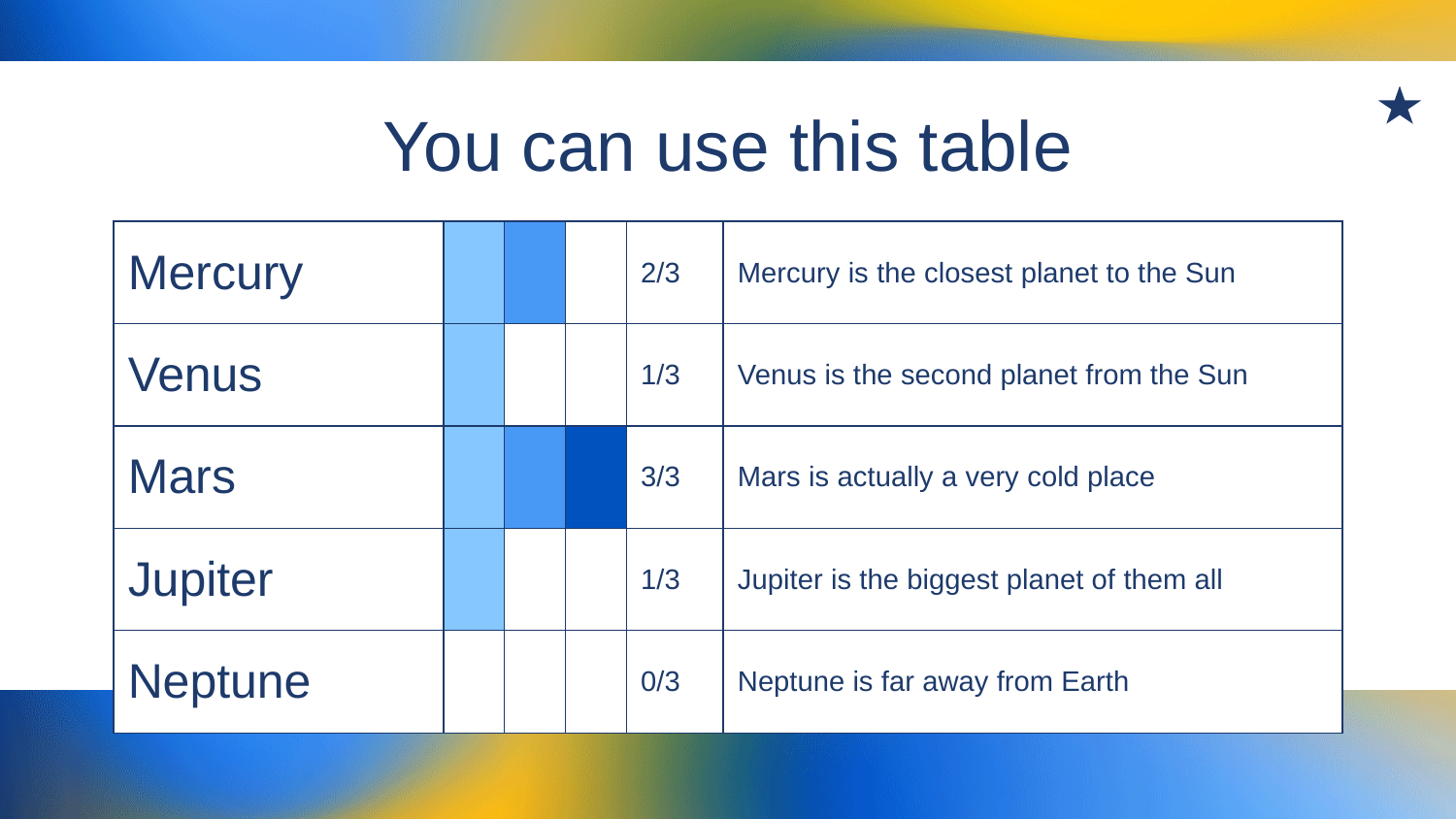

# You can use this table
| Mercury |  |  |  | 2/3 | Mercury is the closest planet to the Sun |
| --- | --- | --- | --- | --- | --- |
| Venus |  |  |  | 1/3 | Venus is the second planet from the Sun |
| Mars |  |  |  | 3/3 | Mars is actually a very cold place |
| Jupiter |  |  |  | 1/3 | Jupiter is the biggest planet of them all |
| Neptune |  |  |  | 0/3 | Neptune is far away from Earth |